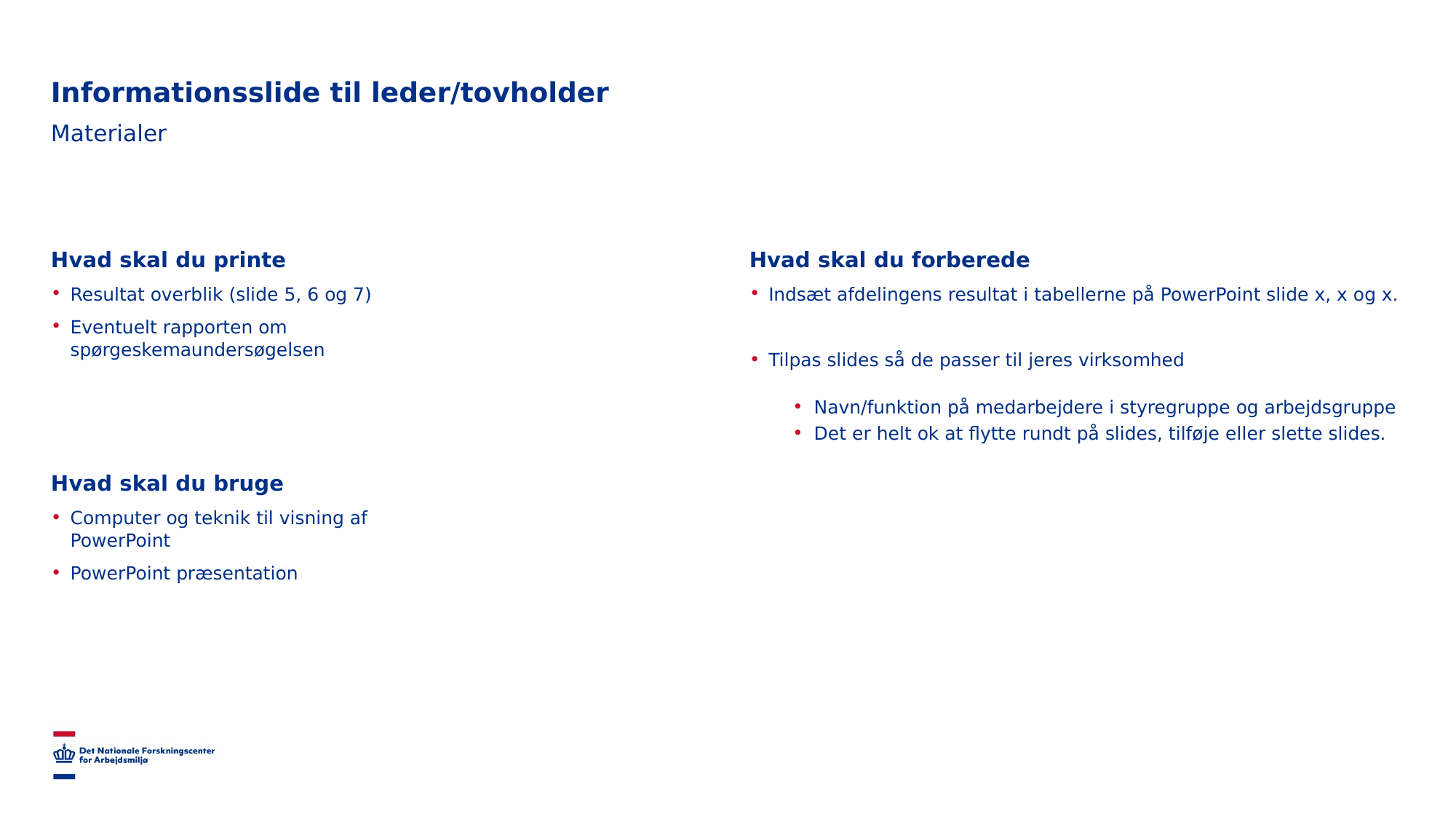

# Informationsslide til leder/tovholder
Materialer
Hvad skal du printe
Resultat overblik (slide 5, 6 og 7)
Eventuelt rapporten om spørgeskemaundersøgelsen

Hvad skal du bruge
Computer og teknik til visning af PowerPoint
PowerPoint præsentation
Hvad skal du forberede
Indsæt afdelingens resultat i tabellerne på PowerPoint slide x, x og x.

Tilpas slides så de passer til jeres virksomhed

Navn/funktion på medarbejdere i styregruppe og arbejdsgruppe
Det er helt ok at flytte rundt på slides, tilføje eller slette slides.